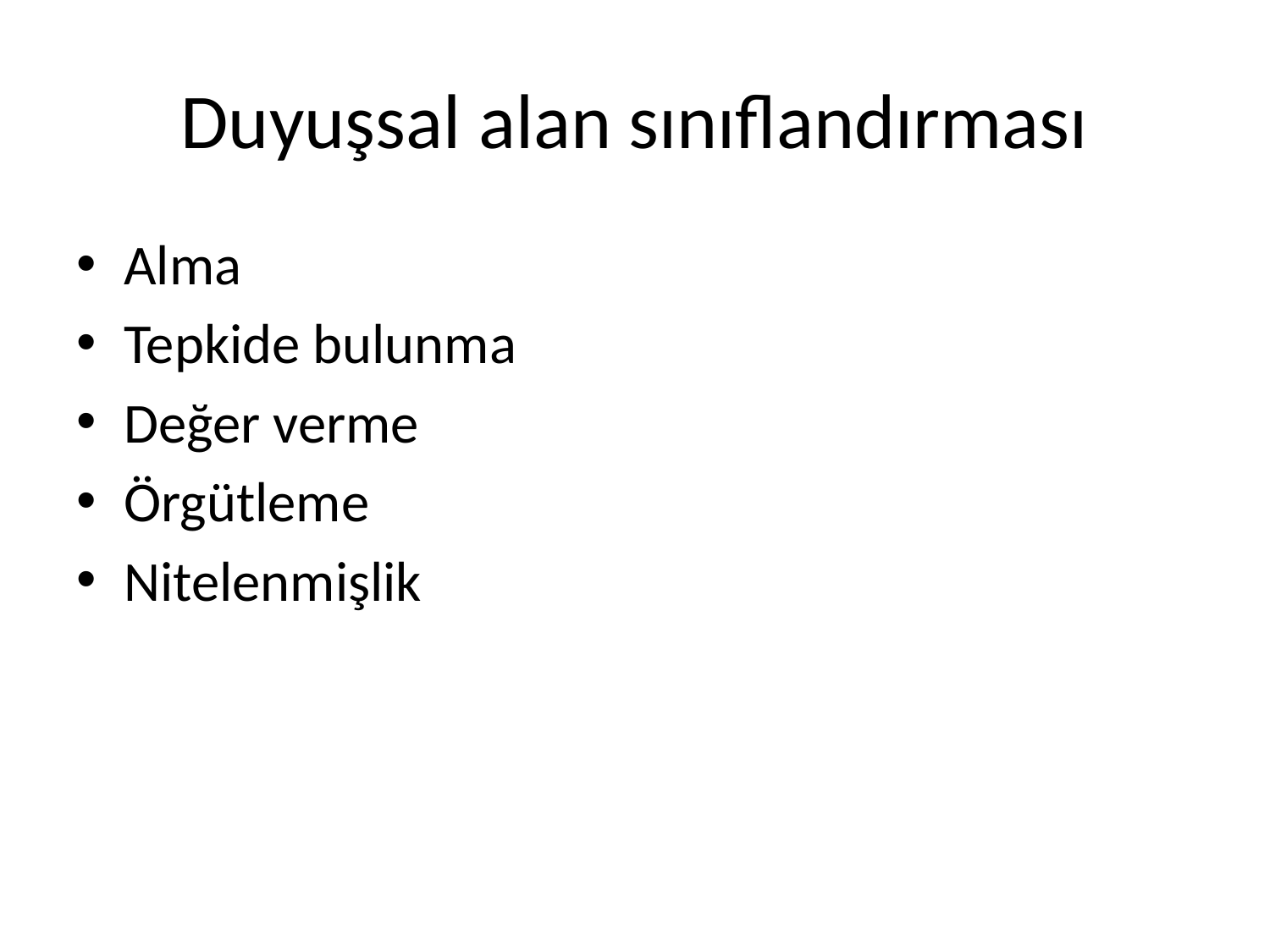

# Duyuşsal alan sınıflandırması
Alma
Tepkide bulunma
Değer verme
Örgütleme
Nitelenmişlik